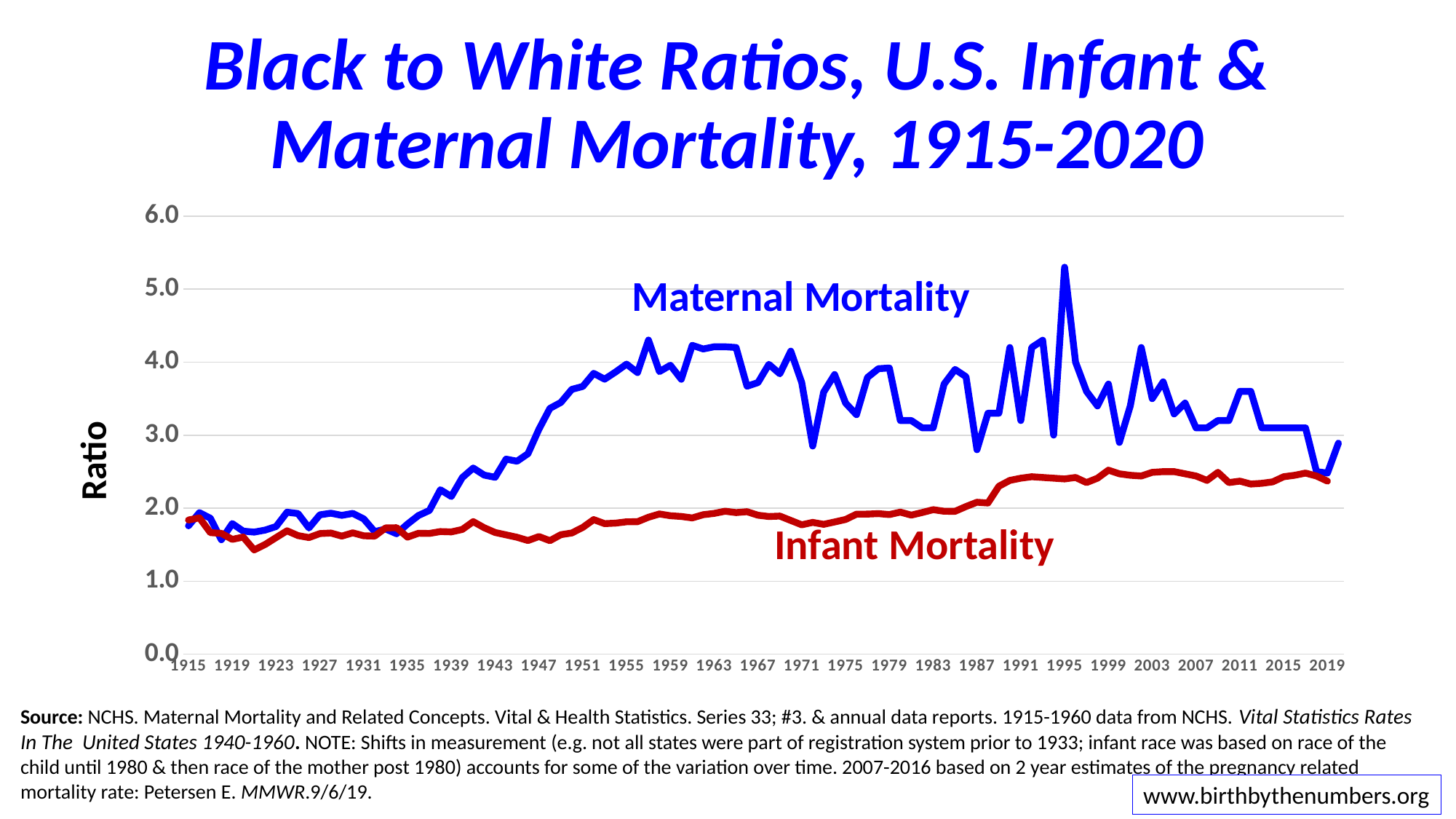

# Black to White Ratios, U.S. Infant & Maternal Mortality, 1915-2020

### Chart

| Category | Maternal | Infant |
|---|---|---|
| 1915 | 1.7582417582417582 | 1.8377281947261663 |
| 1916 | 1.9385171790235083 | 1.8676767676767678 |
| 1917 | 1.8617307388071507 | 1.6651933701657458 |
| 1918 | 1.5678595543551654 | 1.655030800821355 |
| 1919 | 1.7883012359873527 | 1.572289156626506 |
| 1920 | 1.6855263157894738 | 1.6041412911084043 |
| 1921 | 1.6721515057435579 | 1.4275862068965517 |
| 1922 | 1.6996657647620566 | 1.5027322404371584 |
| 1923 | 1.748323219418716 | 1.597278911564626 |
| 1924 | 1.944288775342014 | 1.690119760479042 |
| 1925 | 1.926570528758495 | 1.6246334310850439 |
| 1926 | 1.7292103988373972 | 1.5971428571428572 |
| 1927 | 1.908539666498231 | 1.6518151815181517 |
| 1928 | 1.9310784939374603 | 1.659375 |
| 1929 | 1.901553582752061 | 1.6170886075949367 |
| 1930 | 1.9279027754967977 | 1.6622296173044926 |
| 1931 | 1.853317811408615 | 1.621951219512195 |
| 1932 | 1.6785345717234263 | 1.6172607879924954 |
| 1933 | 1.7145644846549581 | 1.7291666666666667 |
| 1934 | 1.6495129571769895 | 1.7321100917431194 |
| 1935 | 1.7823218997361479 | 1.603082851637765 |
| 1936 | 1.8995308835027362 | 1.6559546313799622 |
| 1937 | 1.968585186883742 | 1.6540755467196822 |
| 1938 | 2.2518557794273595 | 1.6794055201698512 |
| 1939 | 2.1601473922902494 | 1.6749435665914223 |
| 1940 | 2.4186991869918697 | 1.7083333333333333 |
| 1941 | 2.549248120300752 | 1.8155339805825241 |
| 1942 | 2.452660054102795 | 1.7319034852546917 |
| 1943 | 2.4223277909738714 | 1.6666666666666667 |
| 1944 | 2.6715945089757125 | 1.6341463414634145 |
| 1945 | 2.642649622312609 | 1.601123595505618 |
| 1946 | 2.745983167559296 | 1.5566037735849056 |
| 1947 | 3.081031307550645 | 1.611295681063123 |
| 1948 | 3.366890380313199 | 1.5551839464882944 |
| 1949 | 3.4478707782672546 | 1.6366782006920415 |
| 1950 | 3.62684124386252 | 1.6604477611940298 |
| 1951 | 3.666666666666667 | 1.7364341085271315 |
| 1952 | 3.8466257668711656 | 1.8431372549019607 |
| 1953 | 3.766439909297052 | 1.788 |
| 1954 | 3.8655913978494625 | 1.794979079497908 |
| 1955 | 3.9725609756097566 | 1.8135593220338981 |
| 1956 | 3.857142857142857 | 1.8146551724137931 |
| 1957 | 4.301818181818182 | 1.8755364806866954 |
| 1958 | 3.870722433460076 | 1.9201680672268908 |
| 1959 | 3.957364341085271 | 1.896551724137931 |
| 1960 | 3.7653846153846158 | 1.88646288209607 |
| 1961 | 4.23 | 1.8660714285714286 |
| 1962 | 4.18 | 1.9103139013452914 |
| 1963 | 4.21 | 1.9279279279279278 |
| 1964 | 4.21 | 1.958333333333333 |
| 1965 | 4.2 | 1.9395348837209303 |
| 1966 | 3.67 | 1.9514563106796117 |
| 1967 | 3.72 | 1.9035532994923858 |
| 1968 | 3.97 | 1.885416666666667 |
| 1969 | 3.84 | 1.891304347826087 |
| 1970 | 4.15 | 1.8314606741573034 |
| 1971 | 3.72 | 1.7719298245614035 |
| 1972 | 2.85 | 1.804878048780488 |
| 1973 | 3.59 | 1.7784810126582278 |
| 1974 | 3.83 | 1.8108108108108107 |
| 1975 | 3.44 | 1.8450704225352113 |
| 1976 | 3.28 | 1.9172932330827066 |
| 1977 | 3.79 | 1.91869918699187 |
| 1978 | 3.91 | 1.925 |
| 1979 | 3.92 | 1.912280701754386 |
| 1980 | 3.2 | 1.9454545454545453 |
| 1981 | 3.2 | 1.9047619047619047 |
| 1982 | 3.1 | 1.9405940594059408 |
| 1983 | 3.1 | 1.9793814432989691 |
| 1984 | 3.7 | 1.957446808510638 |
| 1985 | 3.9 | 1.9569892473118278 |
| 1986 | 3.8 | 2.0224719101123596 |
| 1987 | 2.8 | 2.081395348837209 |
| 1988 | 3.3 | 2.070588235294118 |
| 1989 | 3.3 | 2.3 |
| 1990 | 4.2 | 2.38 |
| 1991 | 3.2 | 2.41 |
| 1992 | 4.2 | 2.43 |
| 1993 | 4.3 | 2.42 |
| 1994 | 3.0 | 2.41 |
| 1995 | 5.3 | 2.4 |
| 1996 | 4.0 | 2.42 |
| 1997 | 3.6 | 2.35 |
| 1998 | 3.4 | 2.41 |
| 1999 | 3.7 | 2.52 |
| 2000 | 2.9 | 2.47 |
| 2001 | 3.4 | 2.45 |
| 2002 | 4.2 | 2.44 |
| 2003 | 3.5 | 2.49 |
| 2004 | 3.73 | 2.5 |
| 2005 | 3.29 | 2.5 |
| 2006 | 3.44 | 2.47 |
| 2007 | 3.1 | 2.44 |
| 2008 | 3.1 | 2.38 |
| 2009 | 3.2 | 2.49 |
| 2010 | 3.2 | 2.35 |
| 2011 | 3.6 | 2.37 |
| 2012 | 3.6 | 2.33 |
| 2013 | 3.1 | 2.34 |
| 2014 | 3.1 | 2.36 |
| 2015 | 3.1 | 2.43 |
| 2016 | 3.1 | 2.45 |
| 2017 | 3.1 | 2.48 |
| 2018 | 2.5 | 2.44 |
| 2019 | 2.48 | 2.37 |
| 2020 | 2.89 | None |
Maternal Mortality
Ratio
Infant Mortality
Source: NCHS. Maternal Mortality and Related Concepts. Vital & Health Statistics. Series 33; #3. & annual data reports. 1915-1960 data from NCHS. Vital Statistics Rates In The  United States 1940-1960. NOTE: Shifts in measurement (e.g. not all states were part of registration system prior to 1933; infant race was based on race of the child until 1980 & then race of the mother post 1980) accounts for some of the variation over time. 2007-2016 based on 2 year estimates of the pregnancy related mortality rate: Petersen E. MMWR.9/6/19.
www.birthbythenumbers.org